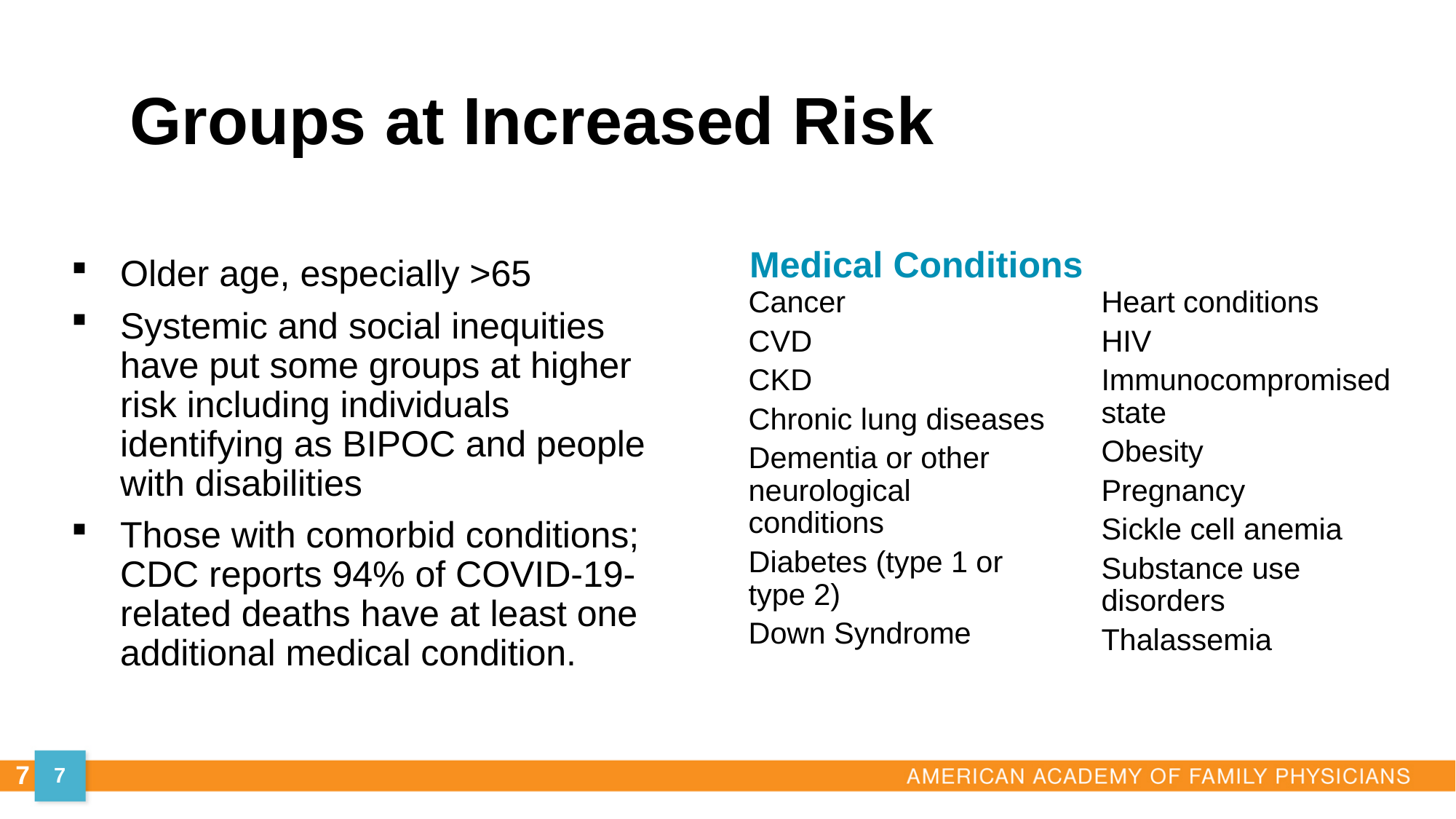

# Groups at Increased Risk
Medical Conditions
Older age, especially >65
Systemic and social inequities have put some groups at higher risk including individuals identifying as BIPOC and people with disabilities
Those with comorbid conditions; CDC reports 94% of COVID-19- related deaths have at least one additional medical condition.

Cancer
CVD
CKD
Chronic lung diseases
Dementia or other neurological conditions
Diabetes (type 1 or type 2)
Down Syndrome

Heart conditions
HIV
Immunocompromised state
Obesity
Pregnancy
Sickle cell anemia
Substance use disorders
Thalassemia

7